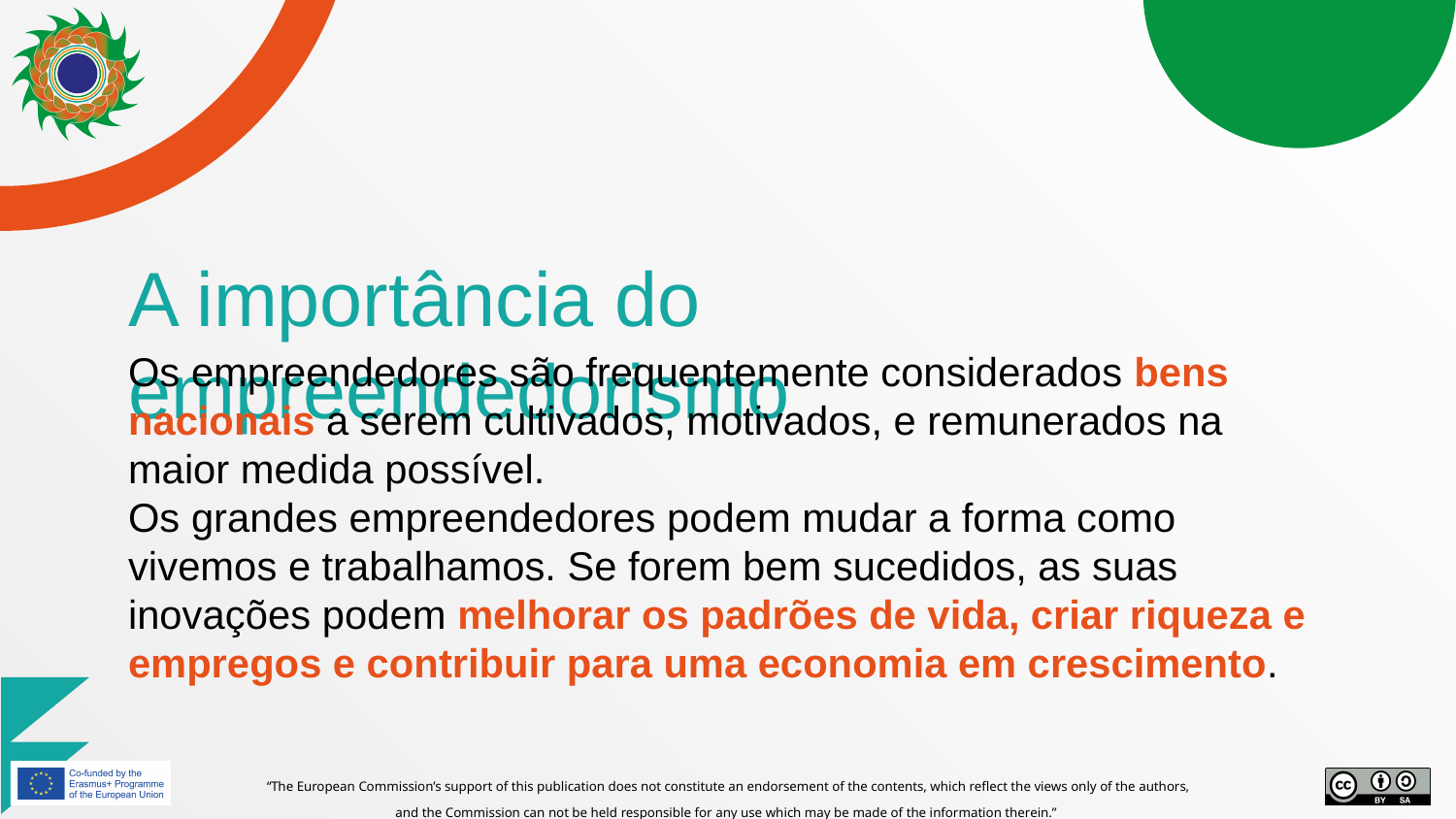

# A importância do empreendedorismo
Os empreendedores são frequentemente considerados bens nacionais a serem cultivados, motivados, e remunerados na maior medida possível.
Os grandes empreendedores podem mudar a forma como vivemos e trabalhamos. Se forem bem sucedidos, as suas inovações podem melhorar os padrões de vida, criar riqueza e empregos e contribuir para uma economia em crescimento.